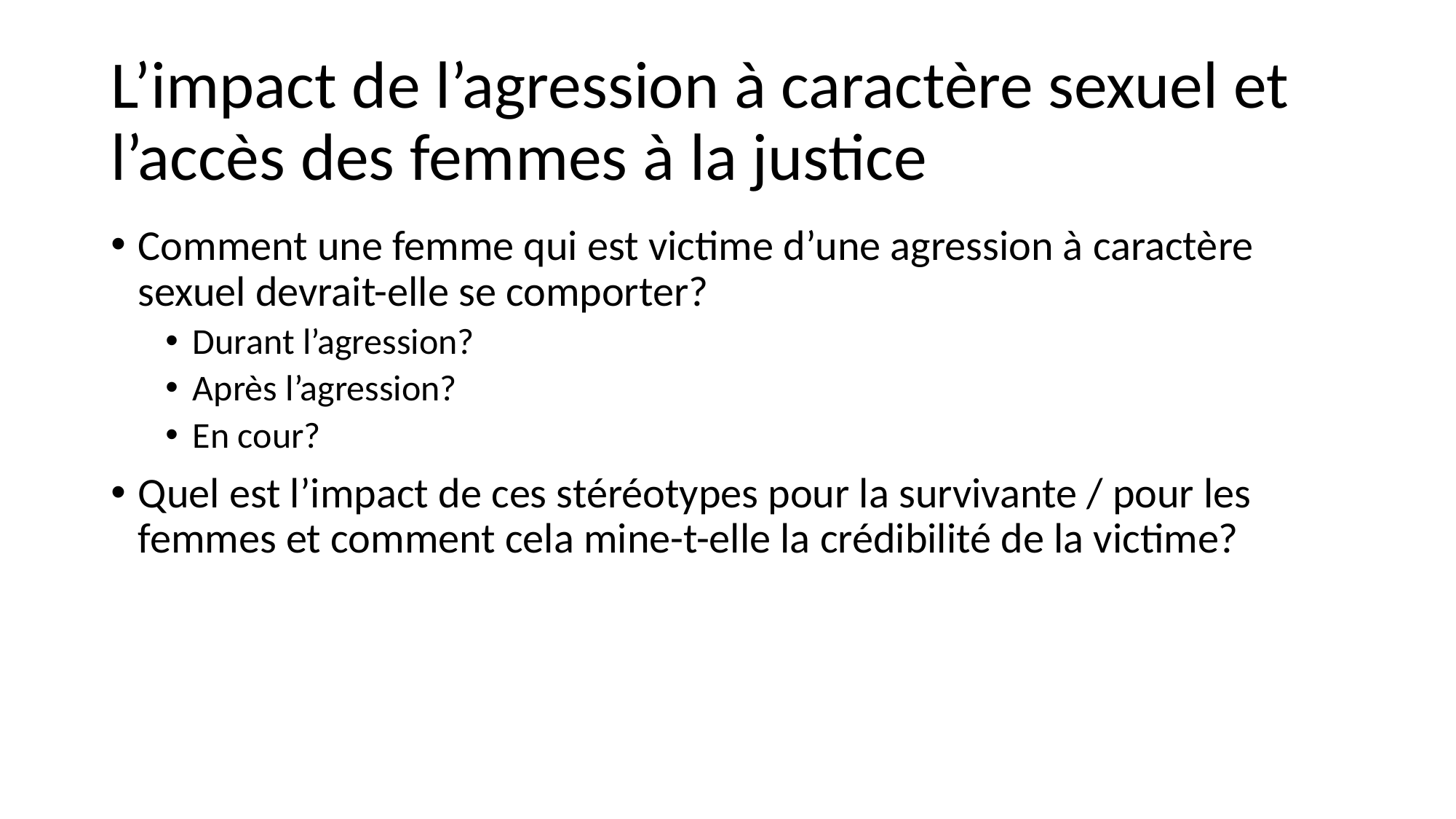

# L’impact de l’agression à caractère sexuel et l’accès des femmes à la justice
Comment une femme qui est victime d’une agression à caractère sexuel devrait-elle se comporter?
Durant l’agression?
Après l’agression?
En cour?
Quel est l’impact de ces stéréotypes pour la survivante / pour les femmes et comment cela mine-t-elle la crédibilité de la victime?